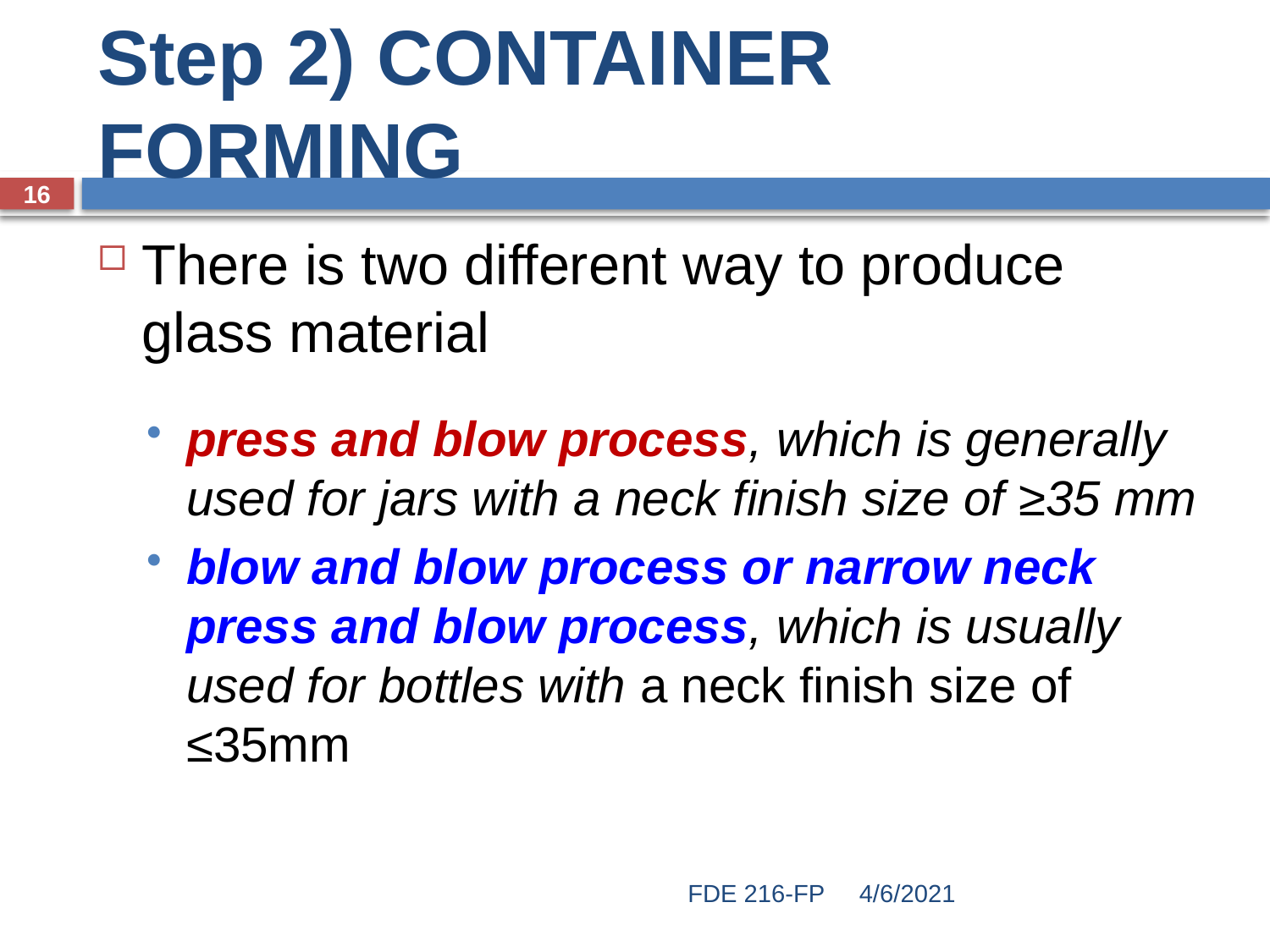

# Step 2) CONTAINER FORMING
16
There is two different way to produce glass material

press and blow process, which is generally used for jars with a neck finish size of ≥35 mm
blow and blow process or narrow neck press and blow process, which is usually used for bottles with a neck finish size of ≤35mm
FDE 216-FP
4/6/2021